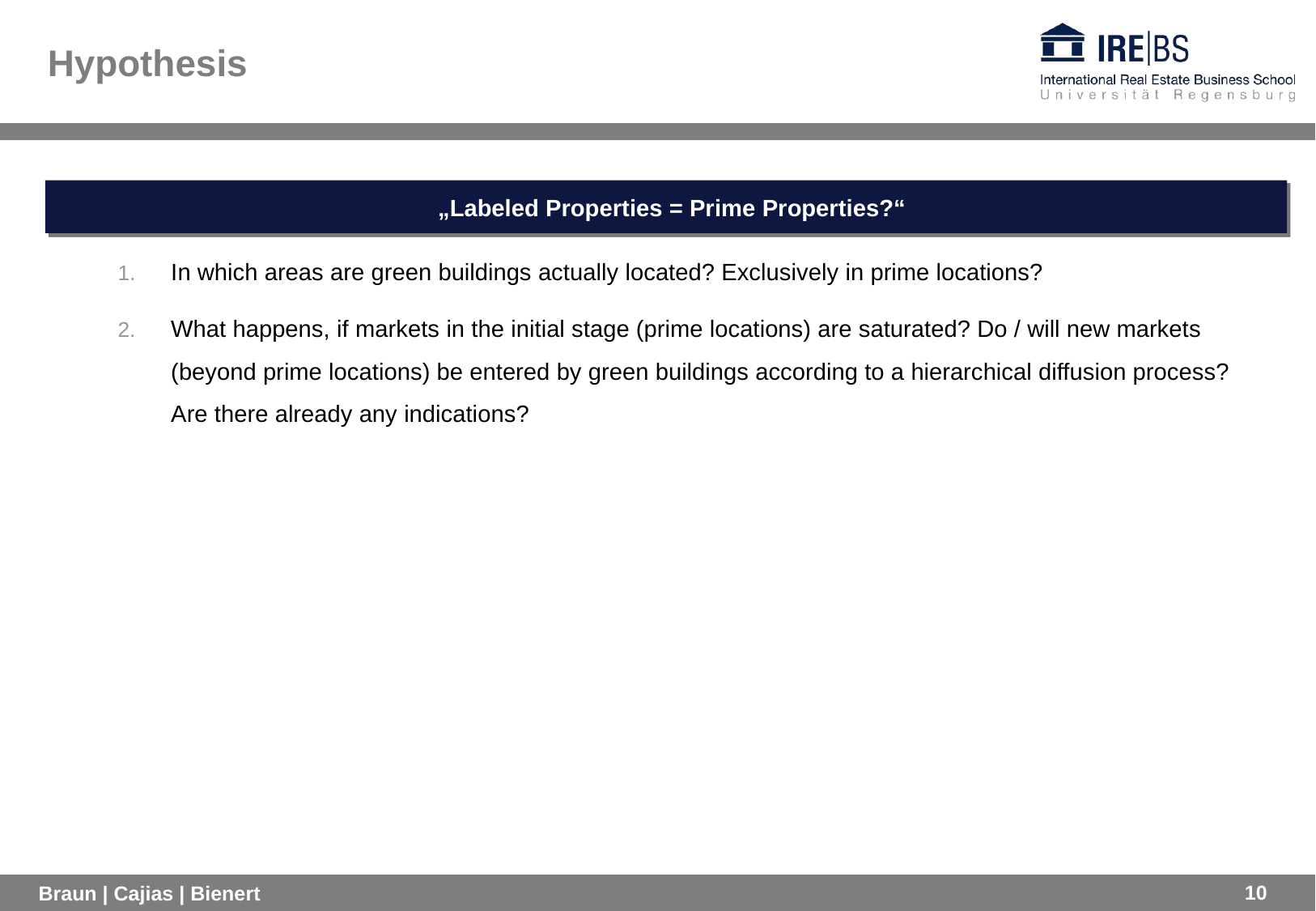

Hypothesis
„Labeled Properties = Prime Properties?“
In which areas are green buildings actually located? Exclusively in prime locations?
What happens, if markets in the initial stage (prime locations) are saturated? Do / will new markets (beyond prime locations) be entered by green buildings according to a hierarchical diffusion process? Are there already any indications?